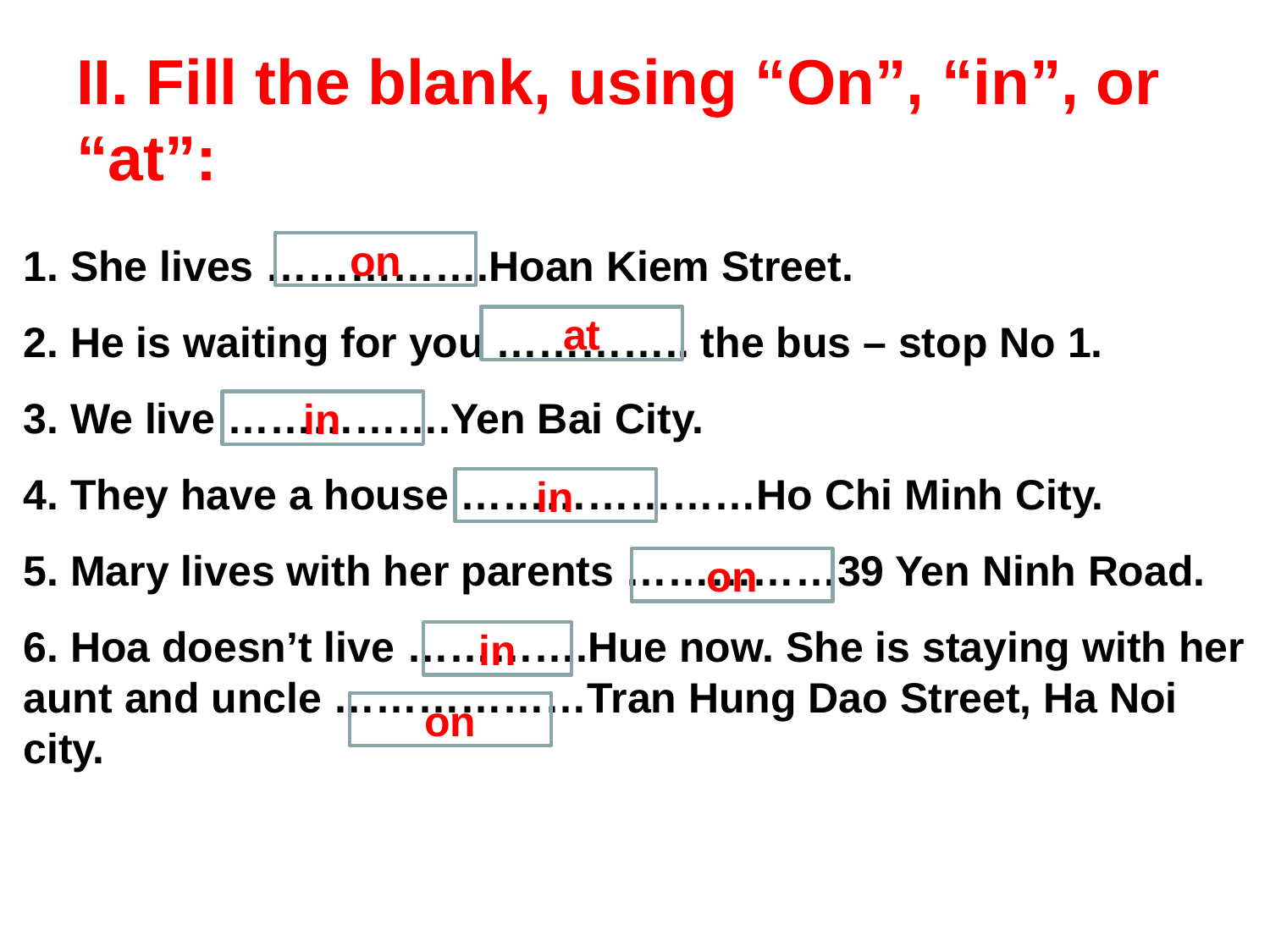

# II. Fill the blank, using “On”, “in”, or “at”:
1. She lives …………….Hoan Kiem Street.
2. He is waiting for you ………….. the bus – stop No 1.
3. We live …………….Yen Bai City.
4. They have a house …………………Ho Chi Minh City.
5. Mary lives with her parents ……………39 Yen Ninh Road.
6. Hoa doesn’t live ………….Hue now. She is staying with her aunt and uncle ………………Tran Hung Dao Street, Ha Noi city.
on
at
in
in
on
in
on